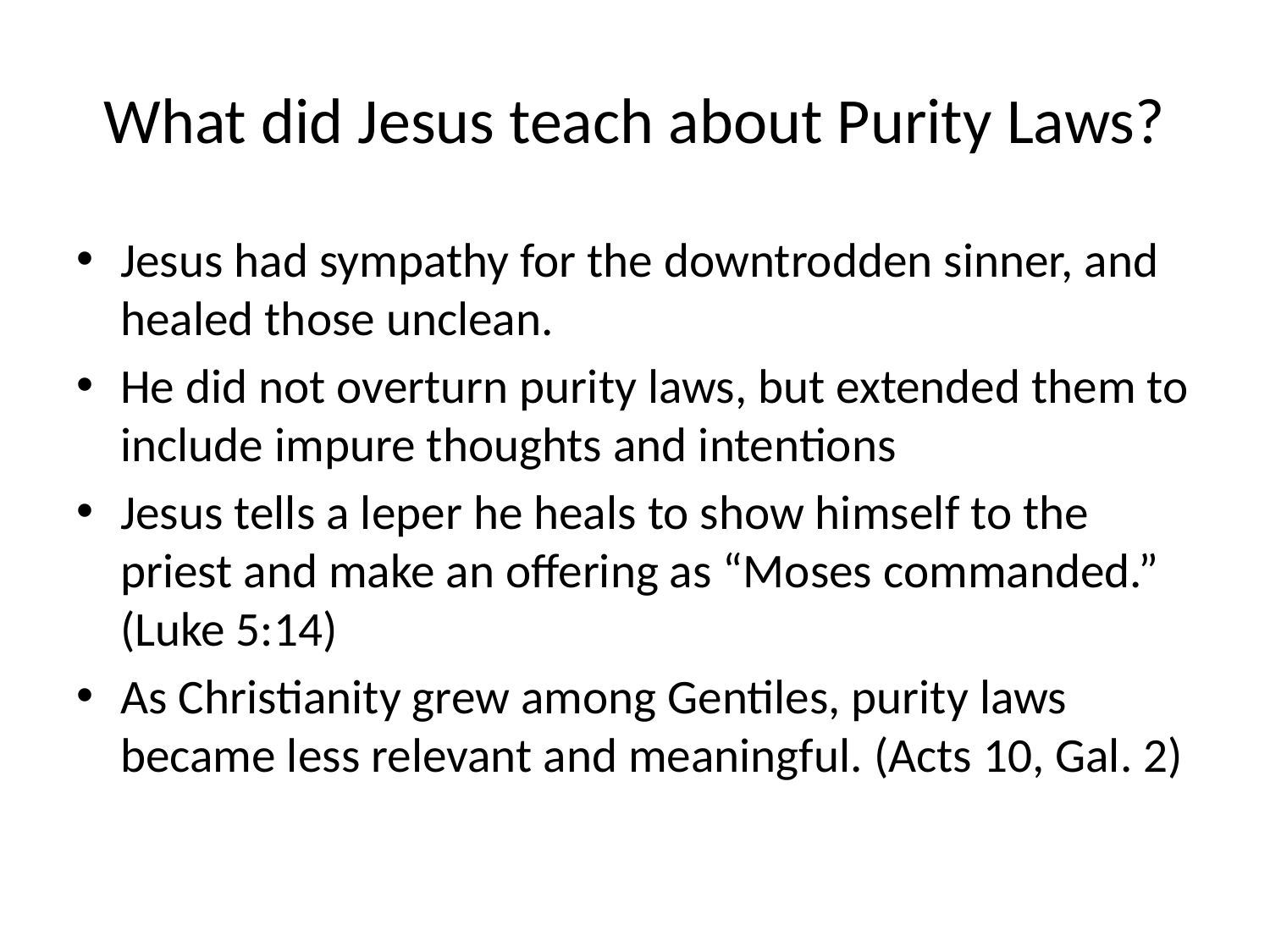

# What did Jesus teach about Purity Laws?
Jesus had sympathy for the downtrodden sinner, and healed those unclean.
He did not overturn purity laws, but extended them to include impure thoughts and intentions
Jesus tells a leper he heals to show himself to the priest and make an offering as “Moses commanded.” (Luke 5:14)
As Christianity grew among Gentiles, purity laws became less relevant and meaningful. (Acts 10, Gal. 2)